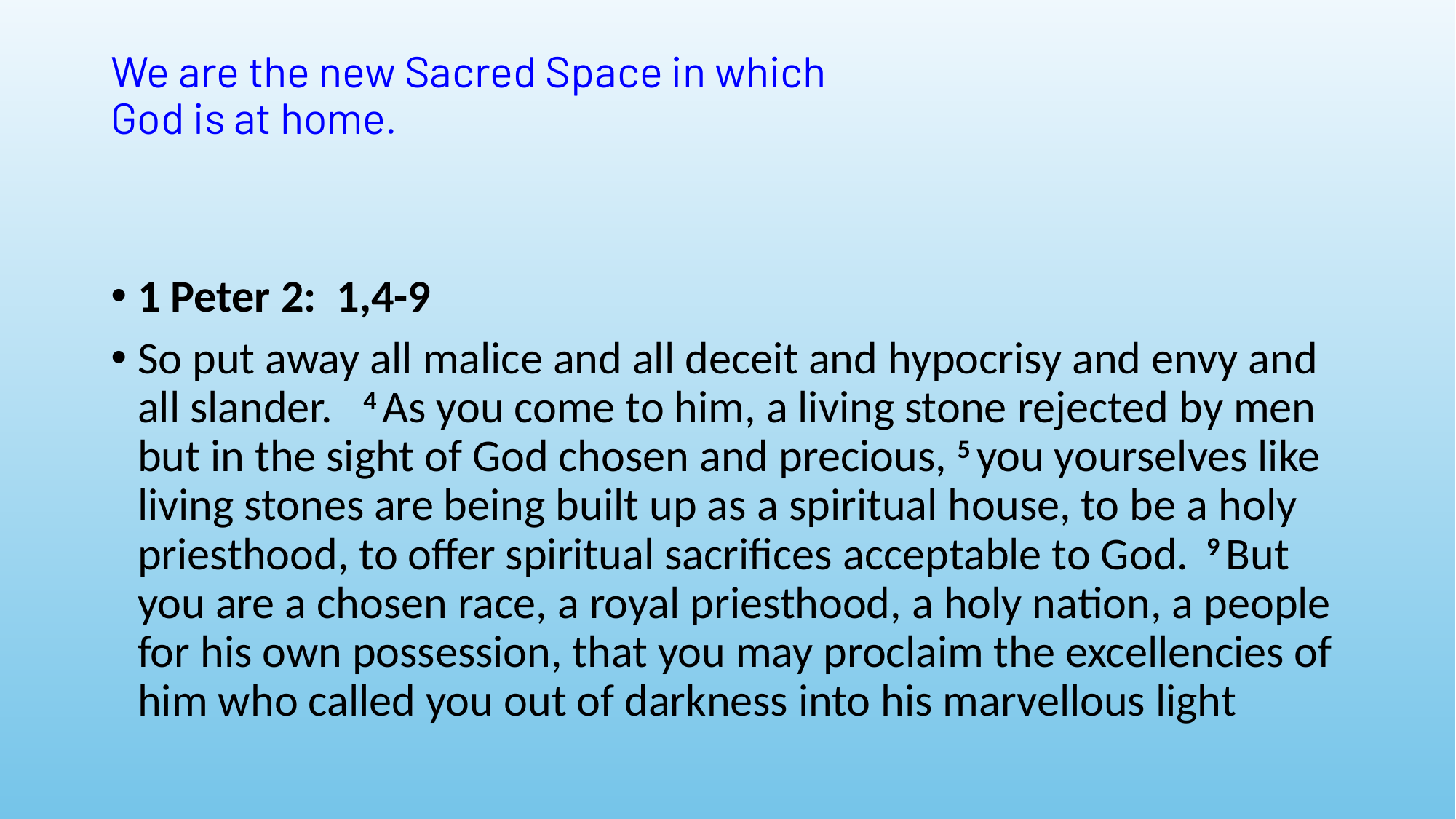

# We are the new Sacred Space in which God is at home.

1 Peter 2:  1,4-9
So put away all malice and all deceit and hypocrisy and envy and all slander.   4 As you come to him, a living stone rejected by men but in the sight of God chosen and precious, 5 you yourselves like living stones are being built up as a spiritual house, to be a holy priesthood, to offer spiritual sacrifices acceptable to God.   9 But you are a chosen race, a royal priesthood, a holy nation, a people for his own possession, that you may proclaim the excellencies of him who called you out of darkness into his marvellous light